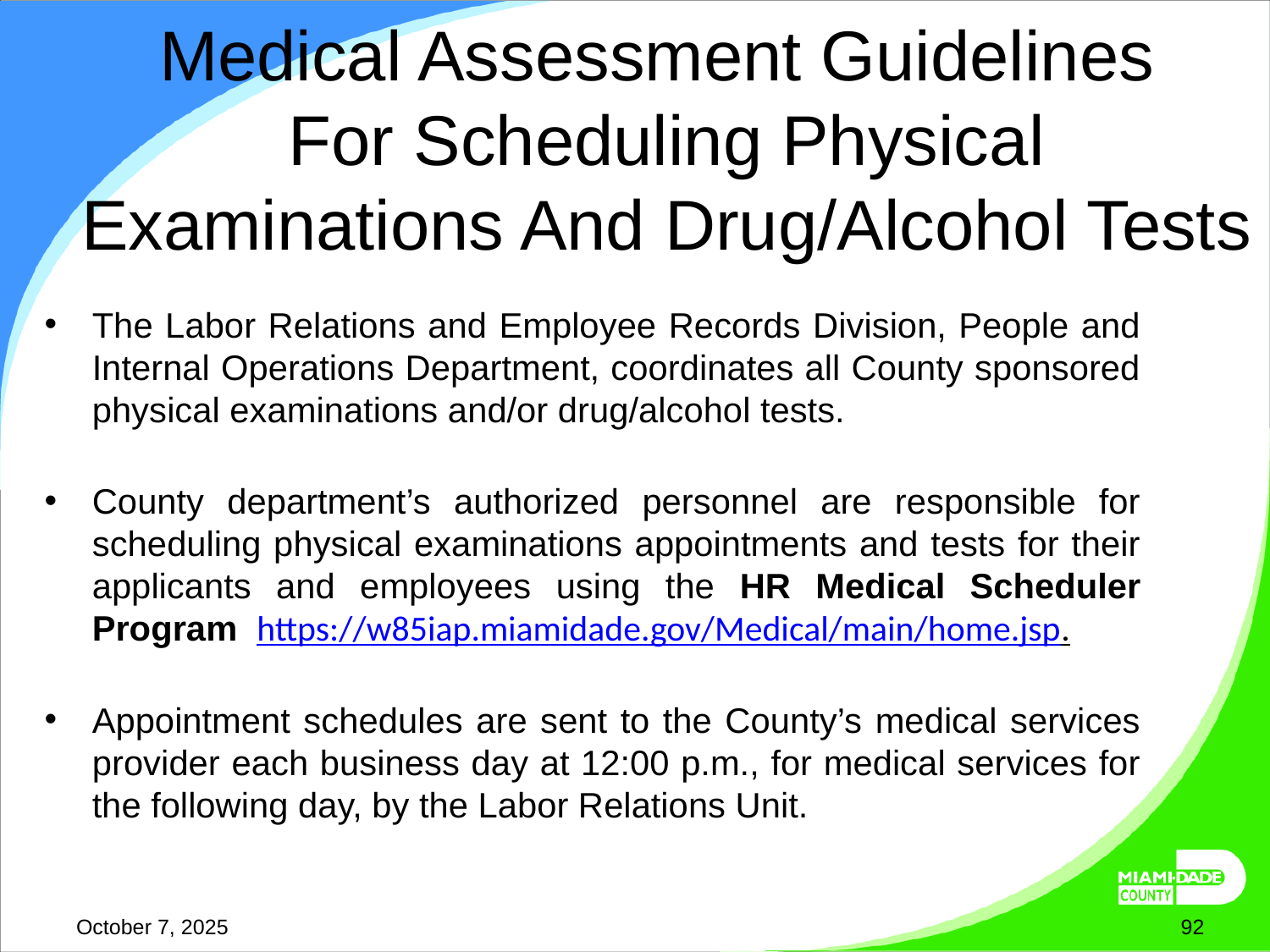

# Medical Assessment Guidelines For Scheduling Physical Examinations And Drug/Alcohol Tests
The Labor Relations and Employee Records Division, People and Internal Operations Department, coordinates all County sponsored physical examinations and/or drug/alcohol tests.

County department’s authorized personnel are responsible for scheduling physical examinations appointments and tests for their applicants and employees using the HR Medical Scheduler Program  https://w85iap.miamidade.gov/Medical/main/home.jsp.

Appointment schedules are sent to the County’s medical services provider each business day at 12:00 p.m., for medical services for the following day, by the Labor Relations Unit.
October 7, 2025
92